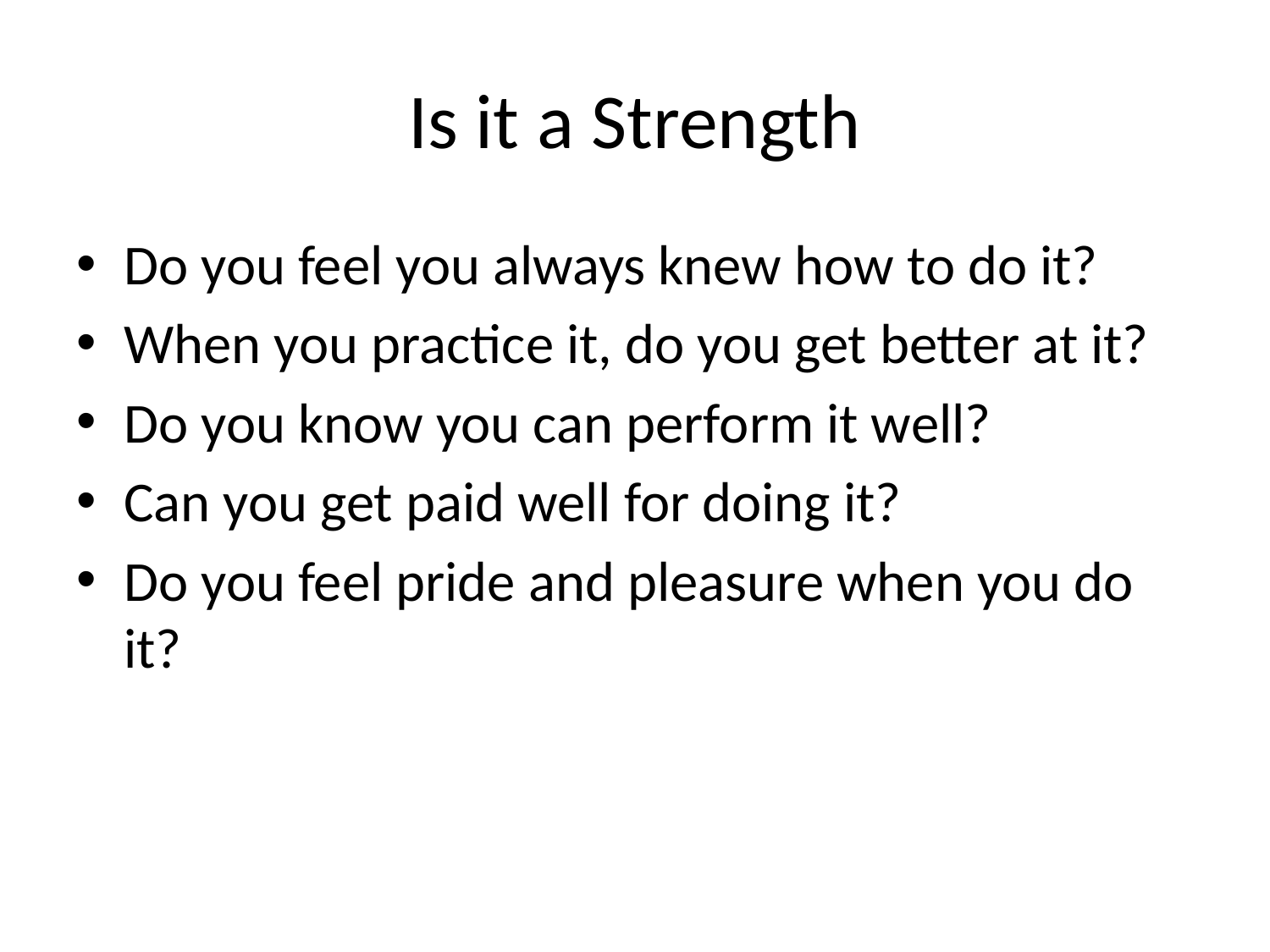

# Is it a Strength
Do you feel you always knew how to do it?
When you practice it, do you get better at it?
Do you know you can perform it well?
Can you get paid well for doing it?
Do you feel pride and pleasure when you do it?